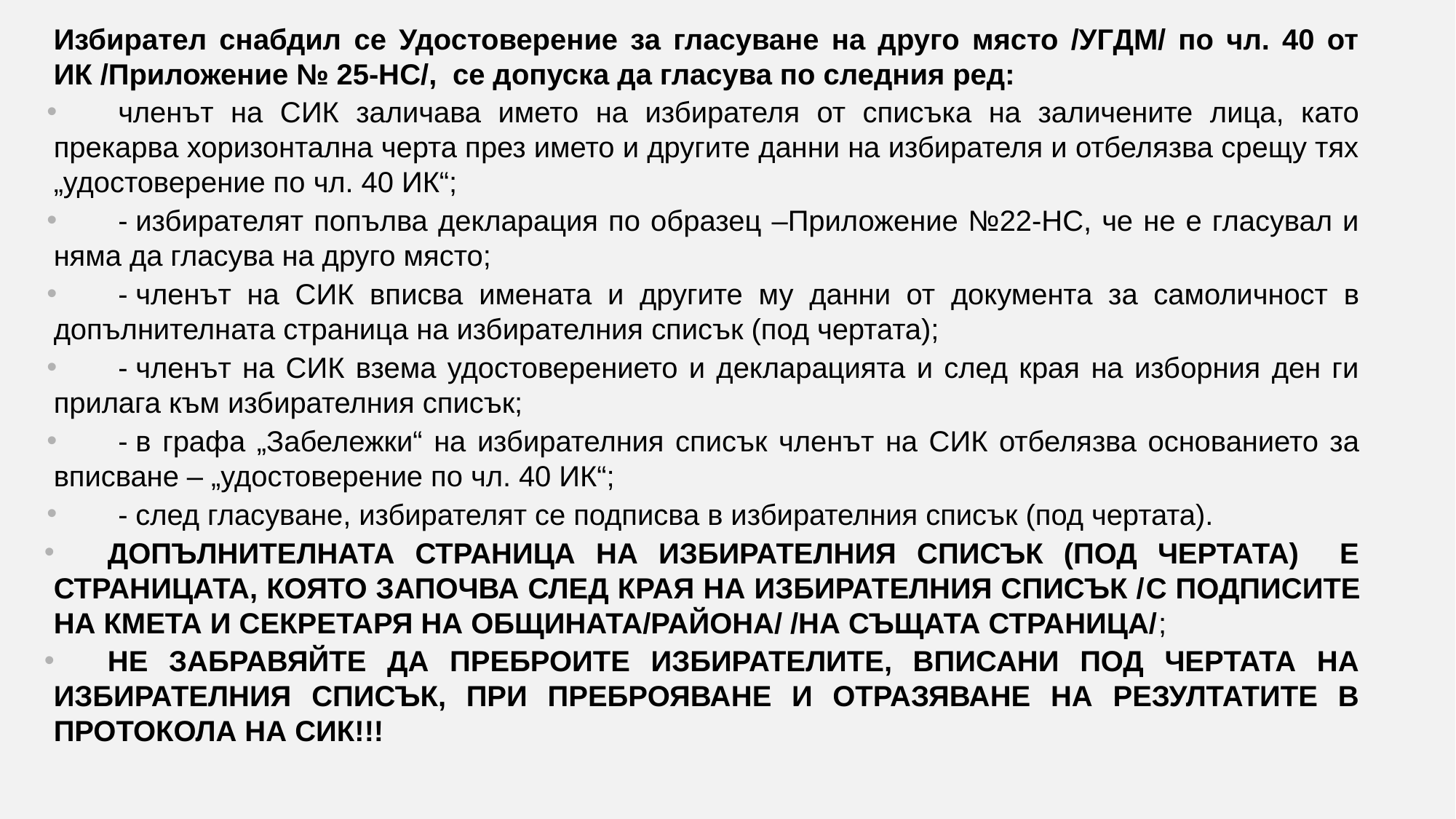

Избирател снабдил се Удостоверение за гласуване на друго място /УГДМ/ по чл. 40 от ИК /Приложение № 25-НС/,  се допуска да гласува по следния ред:
членът на СИК заличава името на избирателя от списъка на заличените лица, като прекарва хоризонтална черта през името и другите данни на избирателя и отбелязва срещу тях „удостоверение по чл. 40 ИК“;
- избирателят попълва декларация по образец –Приложение №22-НС, че не е гласувал и няма да гласува на друго място;
- членът на СИК вписва имената и другите му данни от документа за самоличност в допълнителната страница на избирателния списък (под чертата);
- членът на СИК взема удостоверението и декларацията и след края на изборния ден ги прилага към избирателния списък;
- в графа „Забележки“ на избирателния списък членът на СИК отбелязва основанието за вписване – „удостоверение по чл. 40 ИК“;
- след гласуване, избирателят се подписва в избирателния списък (под чертата).
ДОПЪЛНИТЕЛНАТА СТРАНИЦА НА ИЗБИРАТЕЛНИЯ СПИСЪК (ПОД ЧЕРТАТА)  Е СТРАНИЦАТА, КОЯТО ЗАПОЧВА СЛЕД КРАЯ НА ИЗБИРАТЕЛНИЯ СПИСЪК /с подписите на Кмета и Секретаря на общината/района/ /на същата страница/;
НЕ ЗАБРАВЯЙТЕ ДА ПРЕБРОИТЕ ИЗБИРАТЕЛИТЕ, ВПИСАНИ ПОД ЧЕРТАТА НА ИЗБИРАТЕЛНИЯ СПИСЪК, ПРИ ПРЕБРОЯВАНЕ И ОТРАЗЯВАНЕ НА РЕЗУЛТАТИТЕ В ПРОТОКОЛА НА СИК!!!